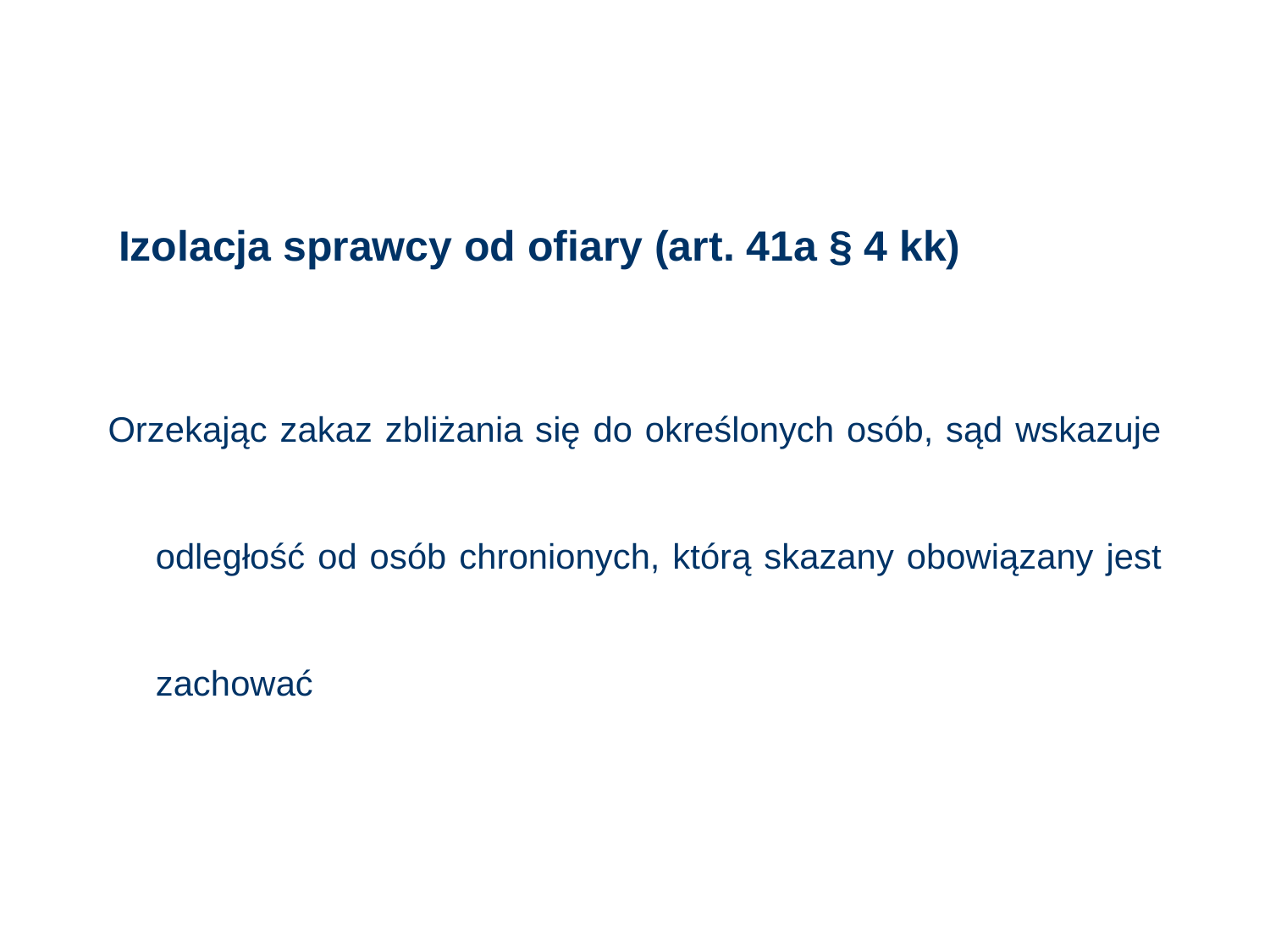

# Izolacja sprawcy od ofiary (art. 41a § 4 kk)
Orzekając zakaz zbliżania się do określonych osób, sąd wskazuje odległość od osób chronionych, którą skazany obowiązany jest zachować

49